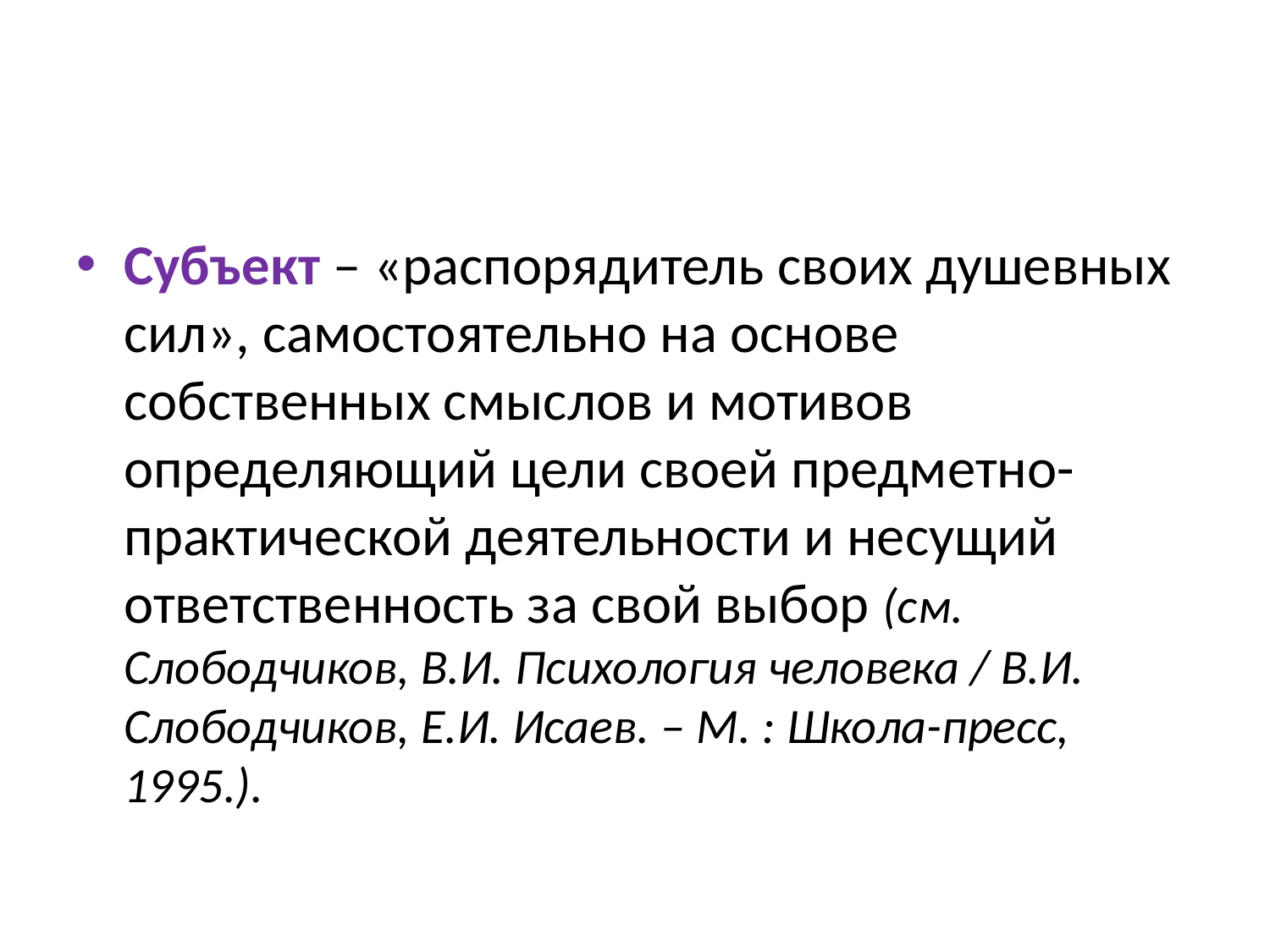

#
Субъект – «распорядитель своих душевных сил», самостоятельно на основе собственных смыслов и мотивов определяющий цели своей предметно-практической деятельности и несущий ответственность за свой выбор (см. Слободчиков, В.И. Психология человека / В.И. Слободчиков, Е.И. Исаев. – М. : Школа-пресс, 1995.).